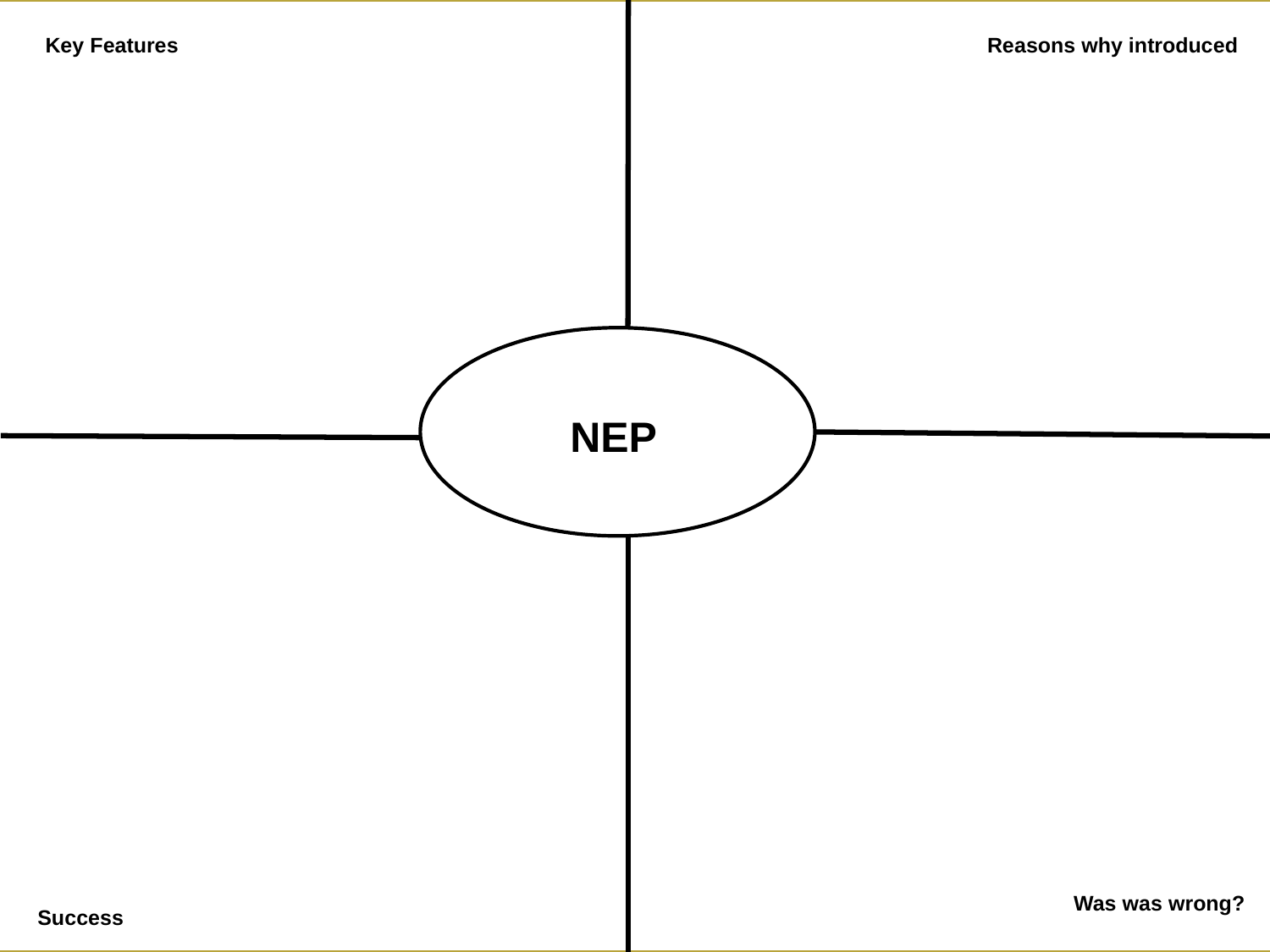

Key Features
Reasons why introduced

NEP
Was was wrong?
Success